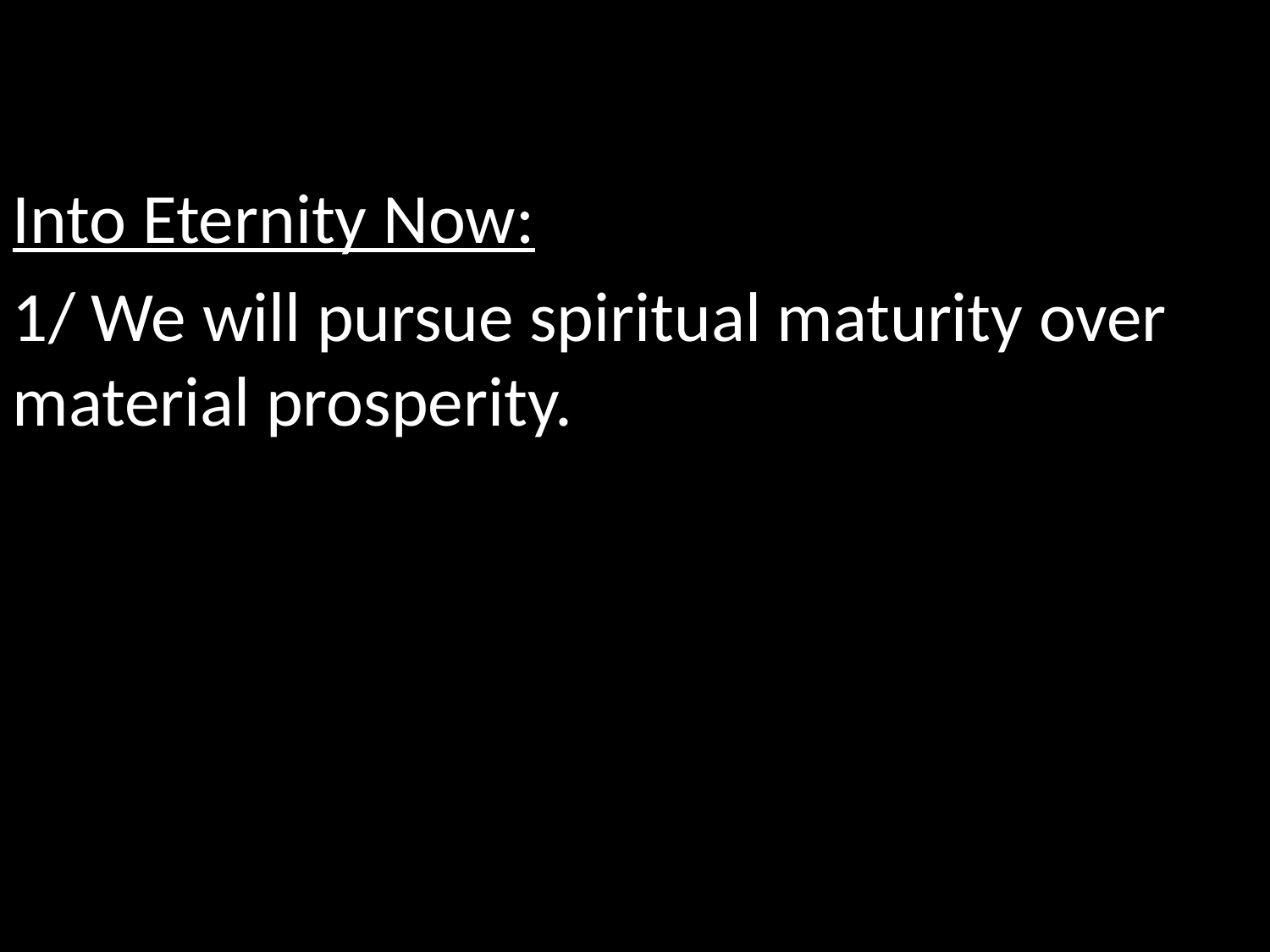

Into Eternity Now:
1/ We will pursue spiritual maturity over material prosperity.